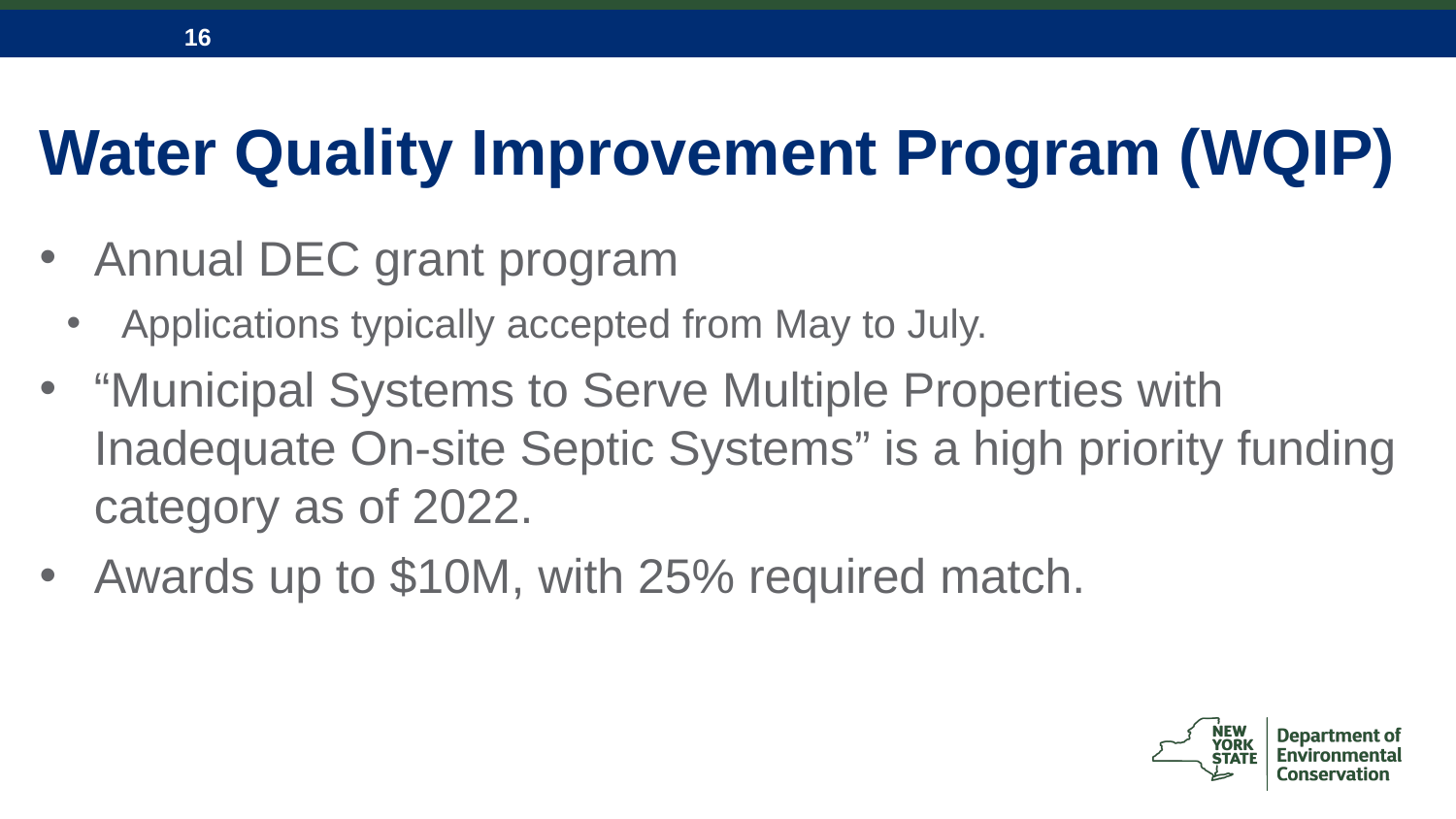

# Water Quality Improvement Program (WQIP)
Annual DEC grant program
Applications typically accepted from May to July.
“Municipal Systems to Serve Multiple Properties with Inadequate On-site Septic Systems” is a high priority funding category as of 2022.
Awards up to $10M, with 25% required match.